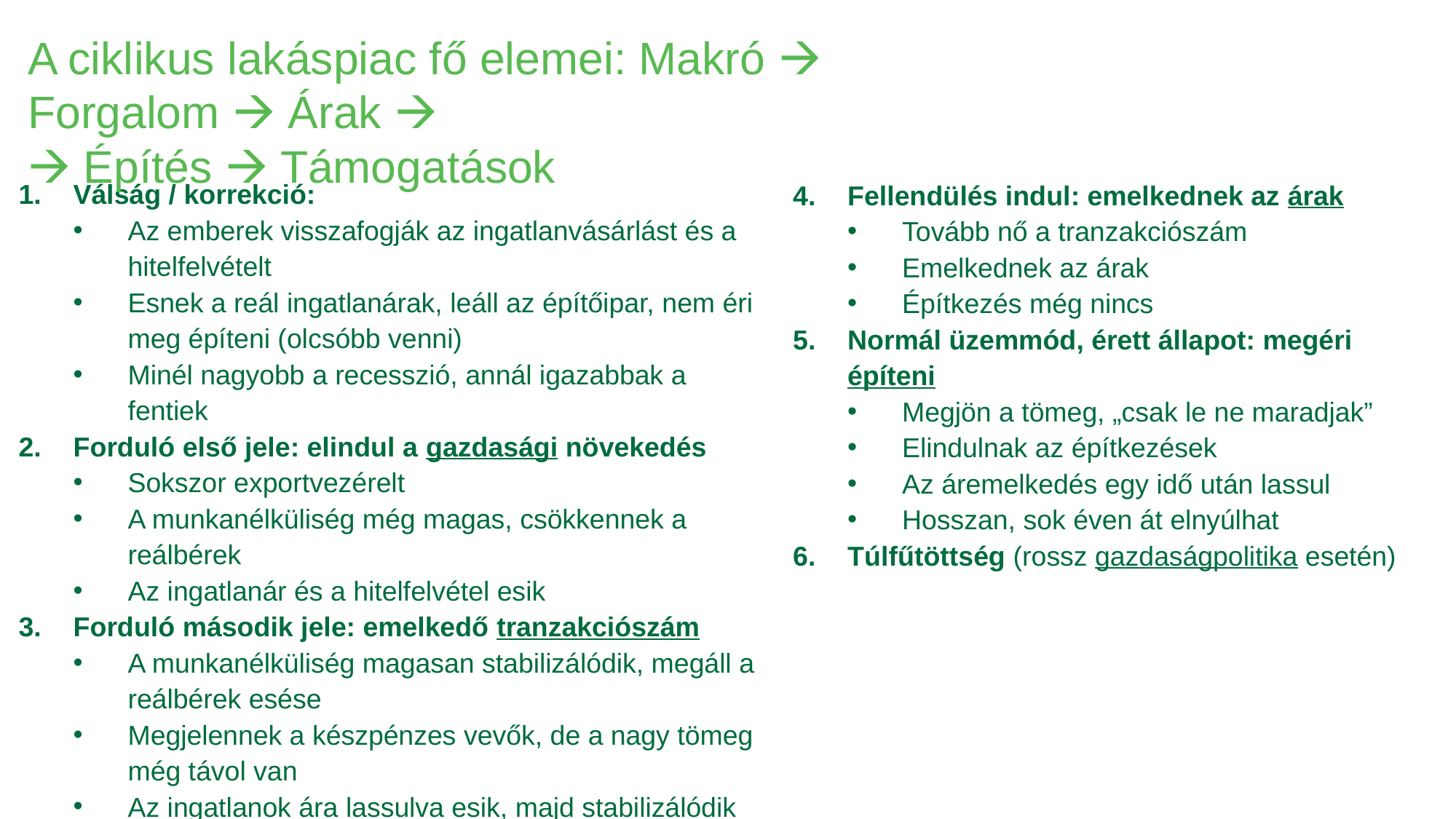

A ciklikus lakáspiac fő elemei: Makró 🡪 Forgalom 🡪 Árak 🡪
🡪 Építés 🡪 Támogatások

Válság / korrekció:
Az emberek visszafogják az ingatlanvásárlást és a hitelfelvételt
Esnek a reál ingatlanárak, leáll az építőipar, nem éri meg építeni (olcsóbb venni)
Minél nagyobb a recesszió, annál igazabbak a fentiek
Forduló első jele: elindul a gazdasági növekedés
Sokszor exportvezérelt
A munkanélküliség még magas, csökkennek a reálbérek
Az ingatlanár és a hitelfelvétel esik
Forduló második jele: emelkedő tranzakciószám
A munkanélküliség magasan stabilizálódik, megáll a reálbérek esése
Megjelennek a készpénzes vevők, de a nagy tömeg még távol van
Az ingatlanok ára lassulva esik, majd stabilizálódik
Fellendülés indul: emelkednek az árak
Tovább nő a tranzakciószám
Emelkednek az árak
Építkezés még nincs
Normál üzemmód, érett állapot: megéri építeni
Megjön a tömeg, „csak le ne maradjak”
Elindulnak az építkezések
Az áremelkedés egy idő után lassul
Hosszan, sok éven át elnyúlhat
Túlfűtöttség (rossz gazdaságpolitika esetén)